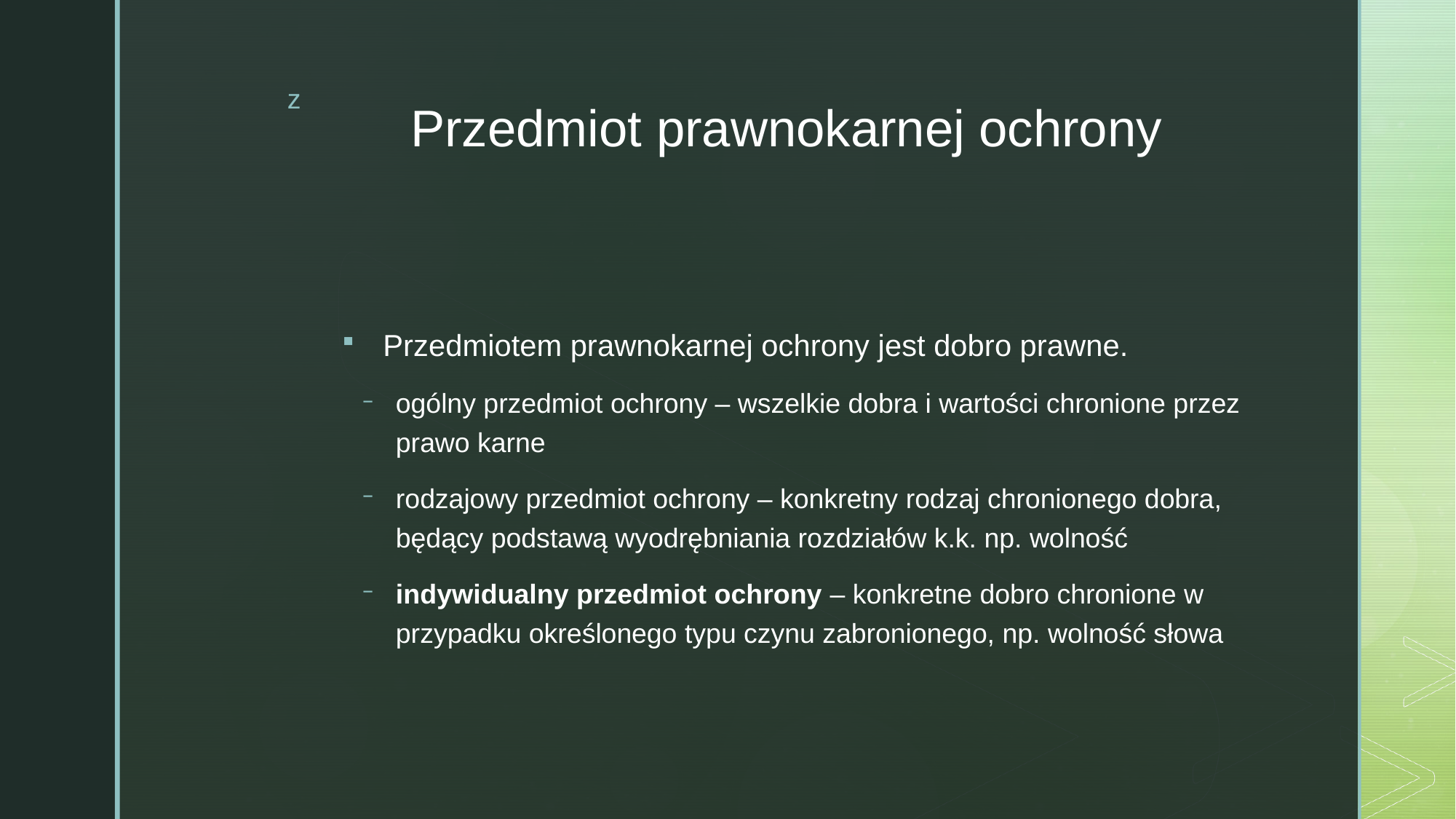

# Przedmiot prawnokarnej ochrony
Przedmiotem prawnokarnej ochrony jest dobro prawne.
ogólny przedmiot ochrony – wszelkie dobra i wartości chronione przez prawo karne
rodzajowy przedmiot ochrony – konkretny rodzaj chronionego dobra, będący podstawą wyodrębniania rozdziałów k.k. np. wolność
indywidualny przedmiot ochrony – konkretne dobro chronione w przypadku określonego typu czynu zabronionego, np. wolność słowa